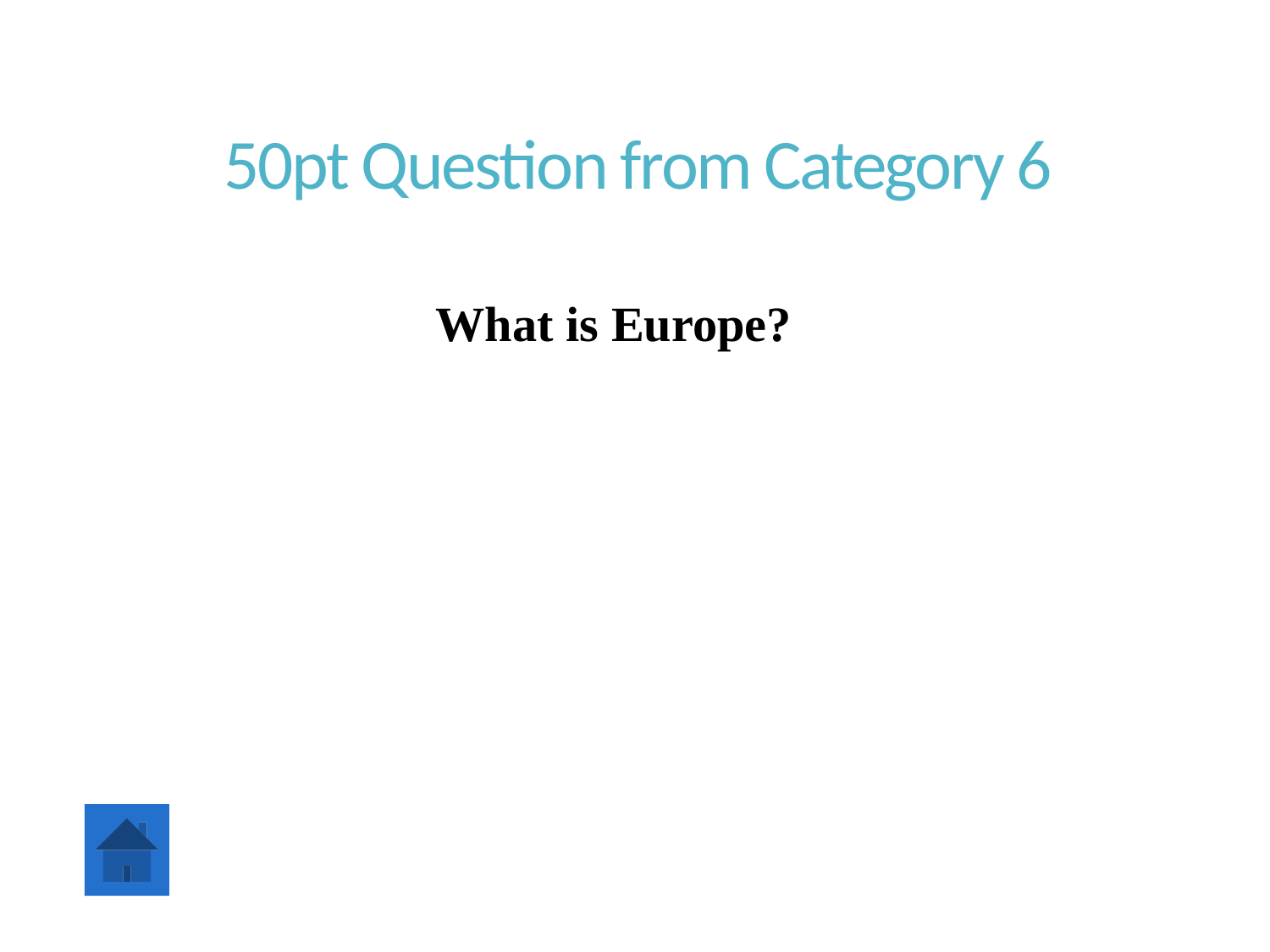

# 50pt Question from Category 6
What is Europe?